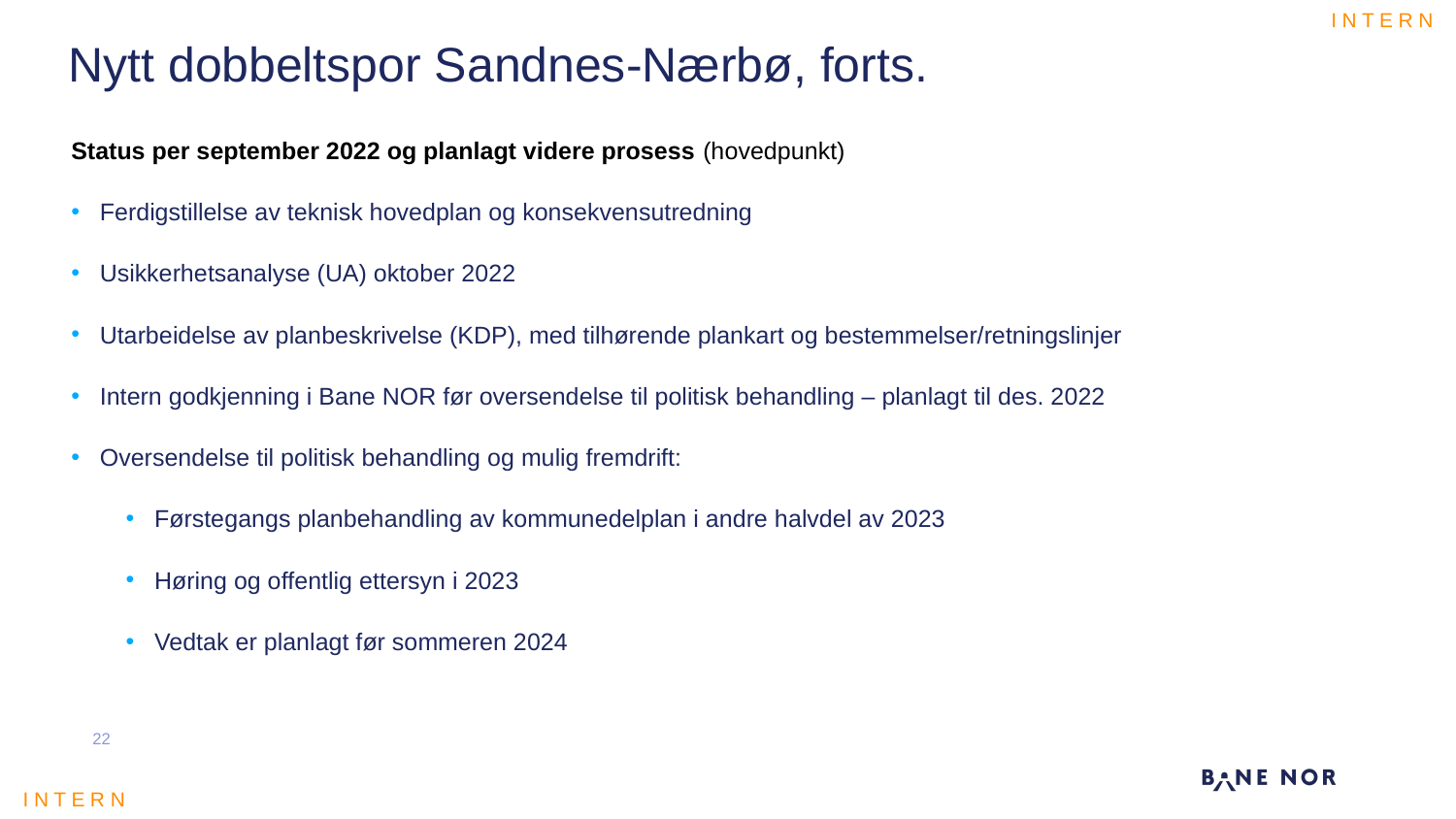

# Nytt dobbeltspor Sandnes-Nærbø, forts.
Status per september 2022 og planlagt videre prosess (hovedpunkt)
Ferdigstillelse av teknisk hovedplan og konsekvensutredning
Usikkerhetsanalyse (UA) oktober 2022
Utarbeidelse av planbeskrivelse (KDP), med tilhørende plankart og bestemmelser/retningslinjer
Intern godkjenning i Bane NOR før oversendelse til politisk behandling – planlagt til des. 2022
Oversendelse til politisk behandling og mulig fremdrift:
Førstegangs planbehandling av kommunedelplan i andre halvdel av 2023
Høring og offentlig ettersyn i 2023
Vedtak er planlagt før sommeren 2024

22